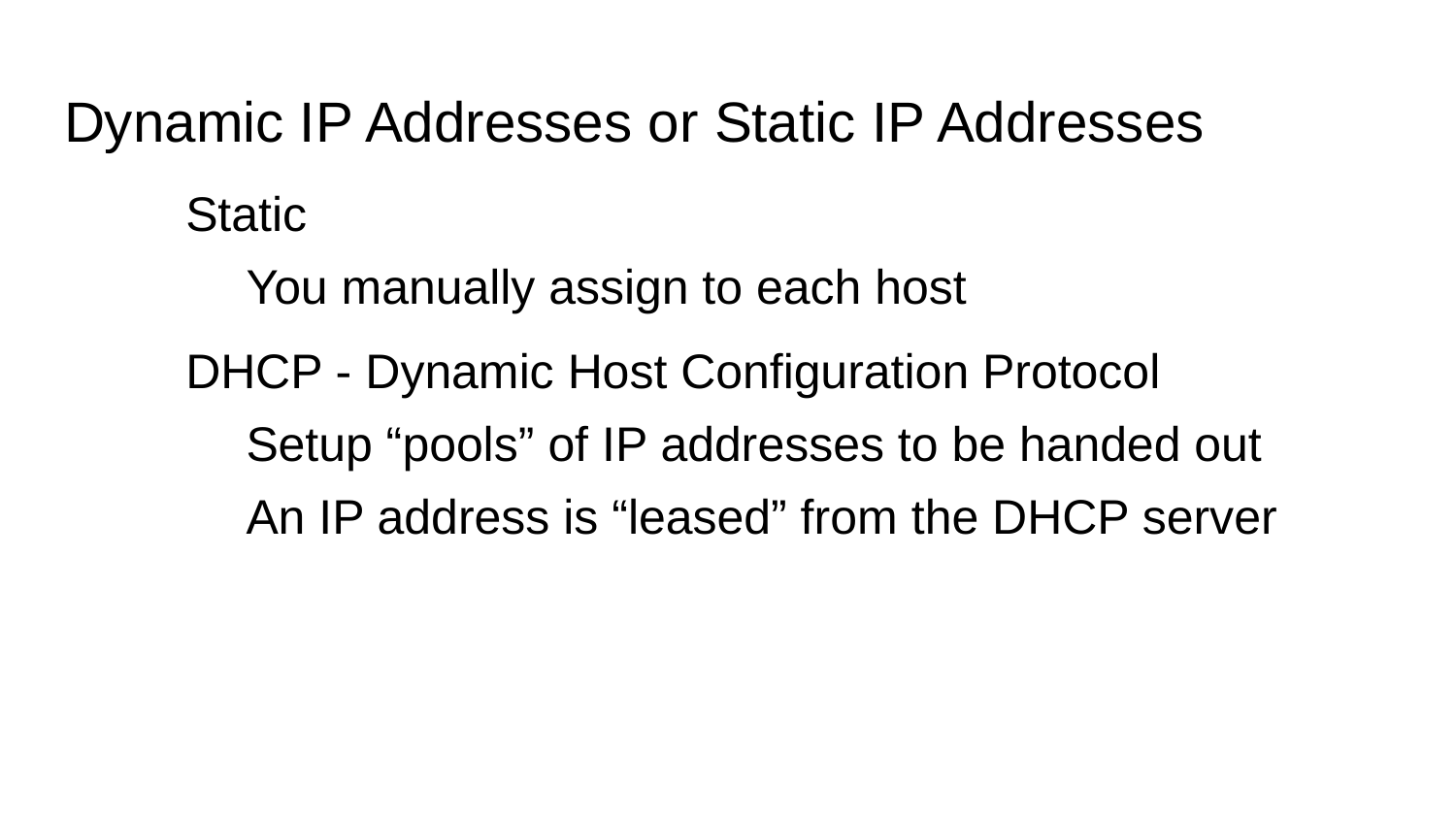

# Dynamic IP Addresses or Static IP Addresses

Static
You manually assign to each host
DHCP - Dynamic Host Configuration Protocol
Setup “pools” of IP addresses to be handed out
An IP address is “leased” from the DHCP server